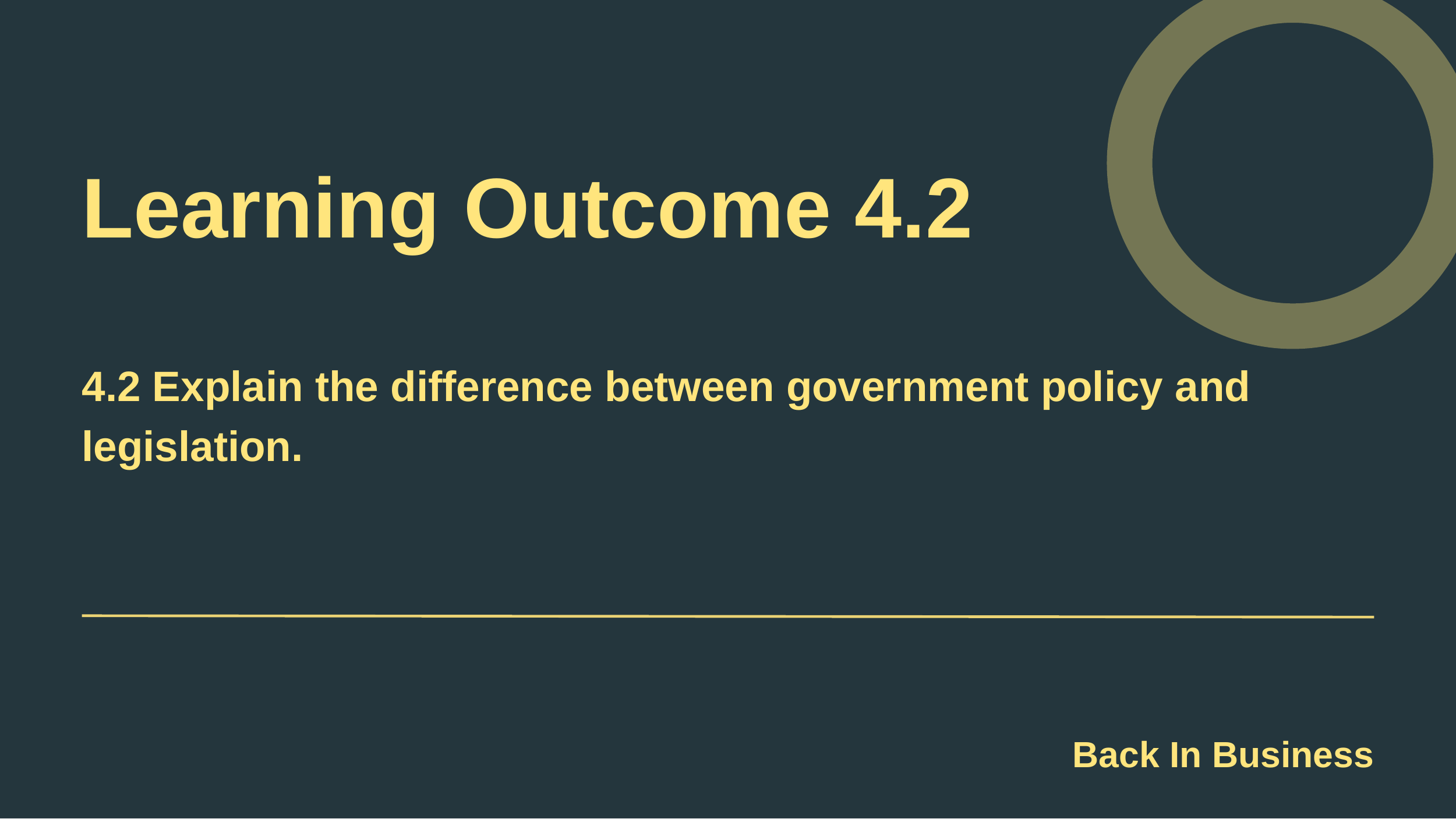

Learning Outcome 4.2
4.2 Explain the difference between government policy and legislation.

Back In Business